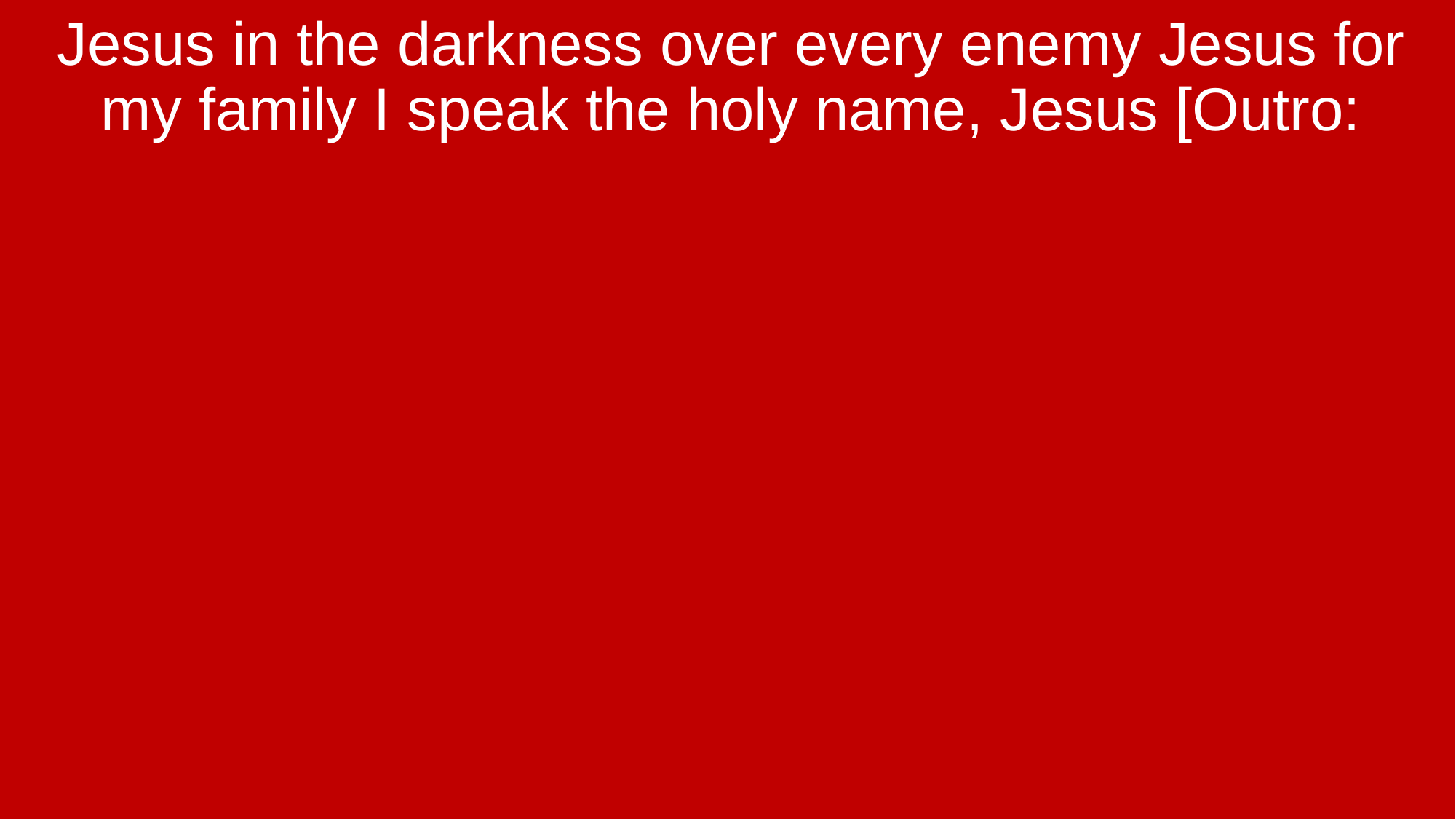

Jesus in the darkness over every enemy Jesus for my family I speak the holy name, Jesus [Outro: